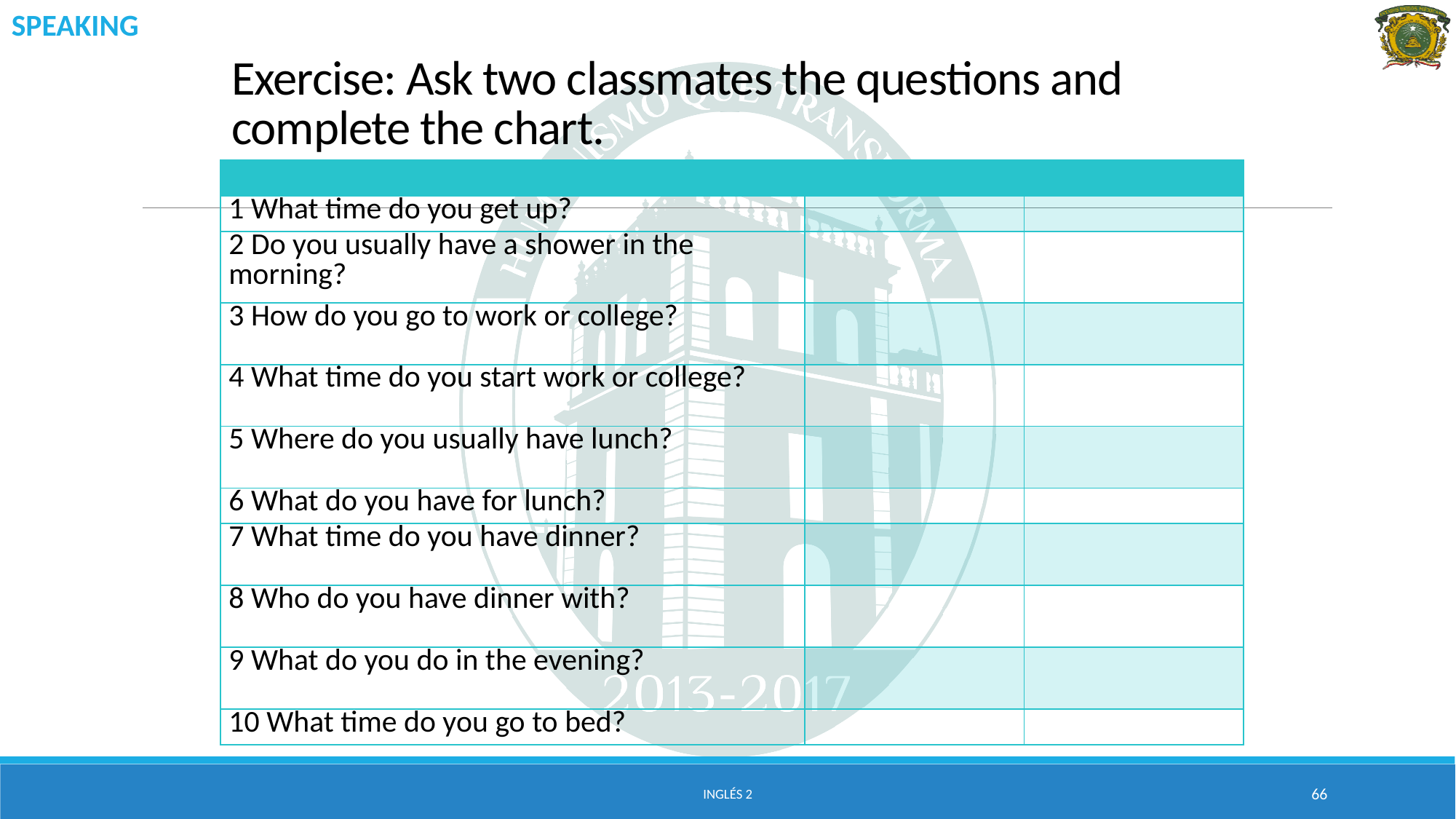

SPEAKING
# Exercise: Ask two classmates the questions and complete the chart.
| Questions | Classmate 1 | Classmate 2 |
| --- | --- | --- |
| 1 What time do you get up? |  |  |
| 2 Do you usually have a shower in the morning? |  |  |
| 3 How do you go to work or college? |  |  |
| 4 What time do you start work or college? |  |  |
| 5 Where do you usually have lunch? |  |  |
| 6 What do you have for lunch? |  |  |
| 7 What time do you have dinner? |  |  |
| 8 Who do you have dinner with? |  |  |
| 9 What do you do in the evening? |  |  |
| 10 What time do you go to bed? |  |  |
Inglés 2
66